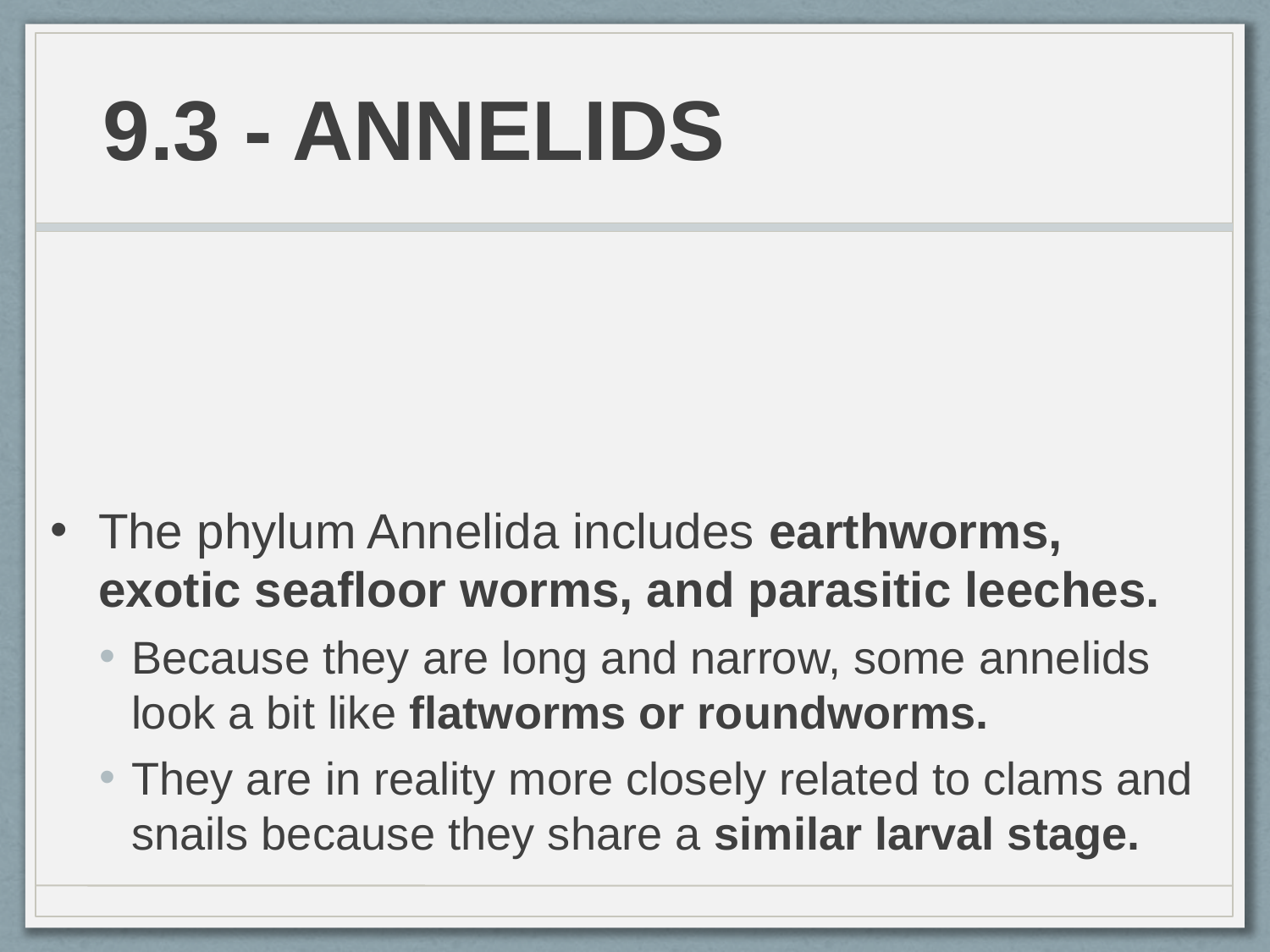

# 9.3 - ANNELIDS
The phylum Annelida includes earthworms, exotic seafloor worms, and parasitic leeches.
Because they are long and narrow, some annelids look a bit like flatworms or roundworms.
They are in reality more closely related to clams and snails because they share a similar larval stage.